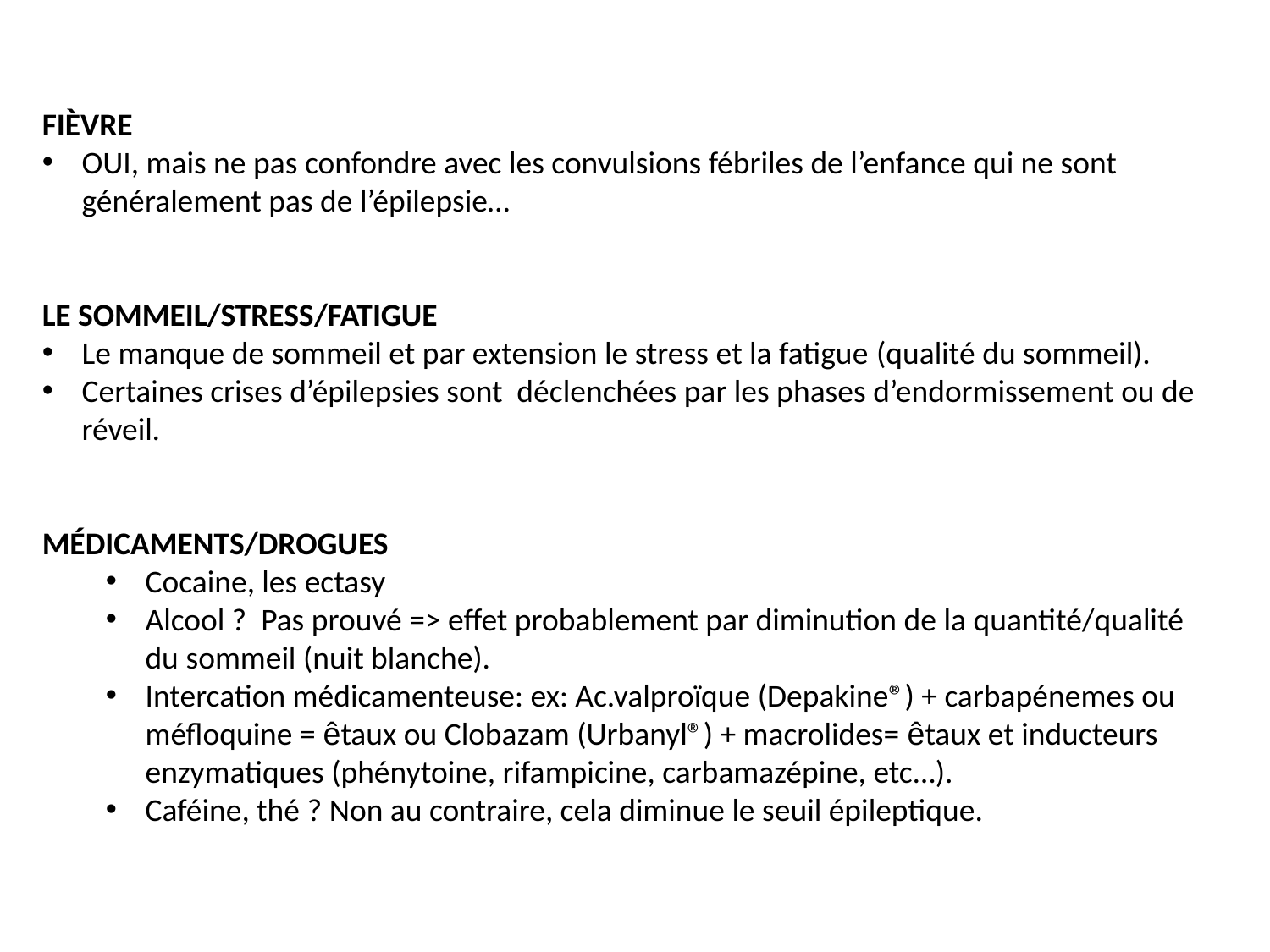

LES FLASHS LUMINEUX
FIÈVRE
OUI, mais ne pas confondre avec les convulsions fébriles de l’enfance qui ne sont généralement pas de l’épilepsie…

LE SOMMEIL/STRESS/FATIGUE
Le manque de sommeil et par extension le stress et la fatigue (qualité du sommeil).
Certaines crises d’épilepsies sont  déclenchées par les phases d’endormissement ou de réveil.

MÉDICAMENTS/DROGUES
Cocaine, les ectasy
Alcool ?  Pas prouvé => effet probablement par diminution de la quantité/qualité du sommeil (nuit blanche).
Intercation médicamenteuse: ex: Ac.valproïque (Depakine®) + carbapénemes ou méfloquine = êtaux ou Clobazam (Urbanyl®) + macrolides= êtaux et inducteurs enzymatiques (phénytoine, rifampicine, carbamazépine, etc…).
Caféine, thé ? Non au contraire, cela diminue le seuil épileptique.